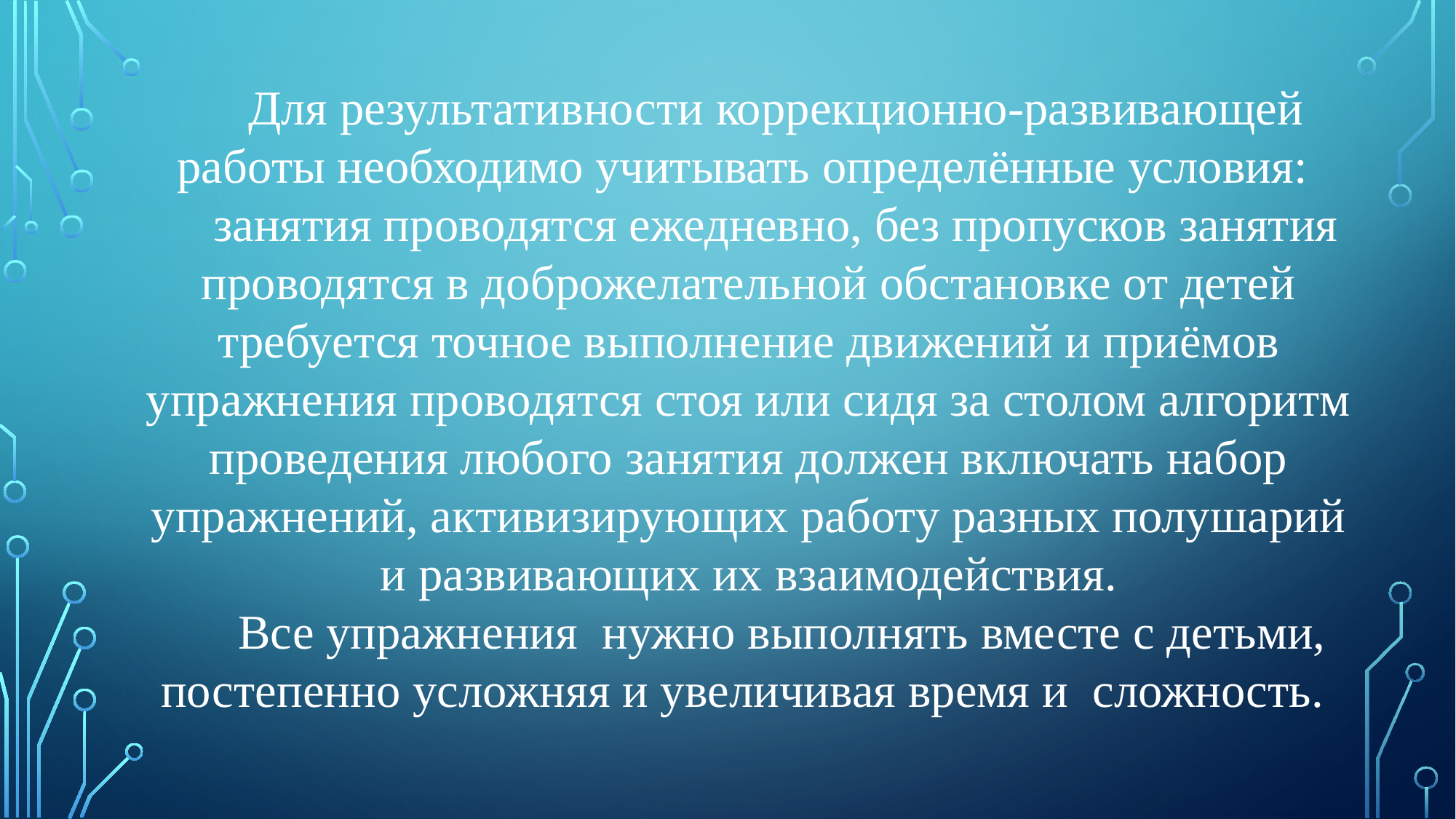

Для результативности коррекционно-развивающей работы необходимо учитывать определённые условия:
занятия проводятся ежедневно, без пропусков занятия проводятся в доброжелательной обстановке от детей требуется точное выполнение движений и приёмов упражнения проводятся стоя или сидя за столом алгоритм проведения любого занятия должен включать набор упражнений, активизирующих работу разных полушарий и развивающих их взаимодействия.
 Все упражнения  нужно выполнять вместе с детьми, постепенно усложняя и увеличивая время и  сложность.